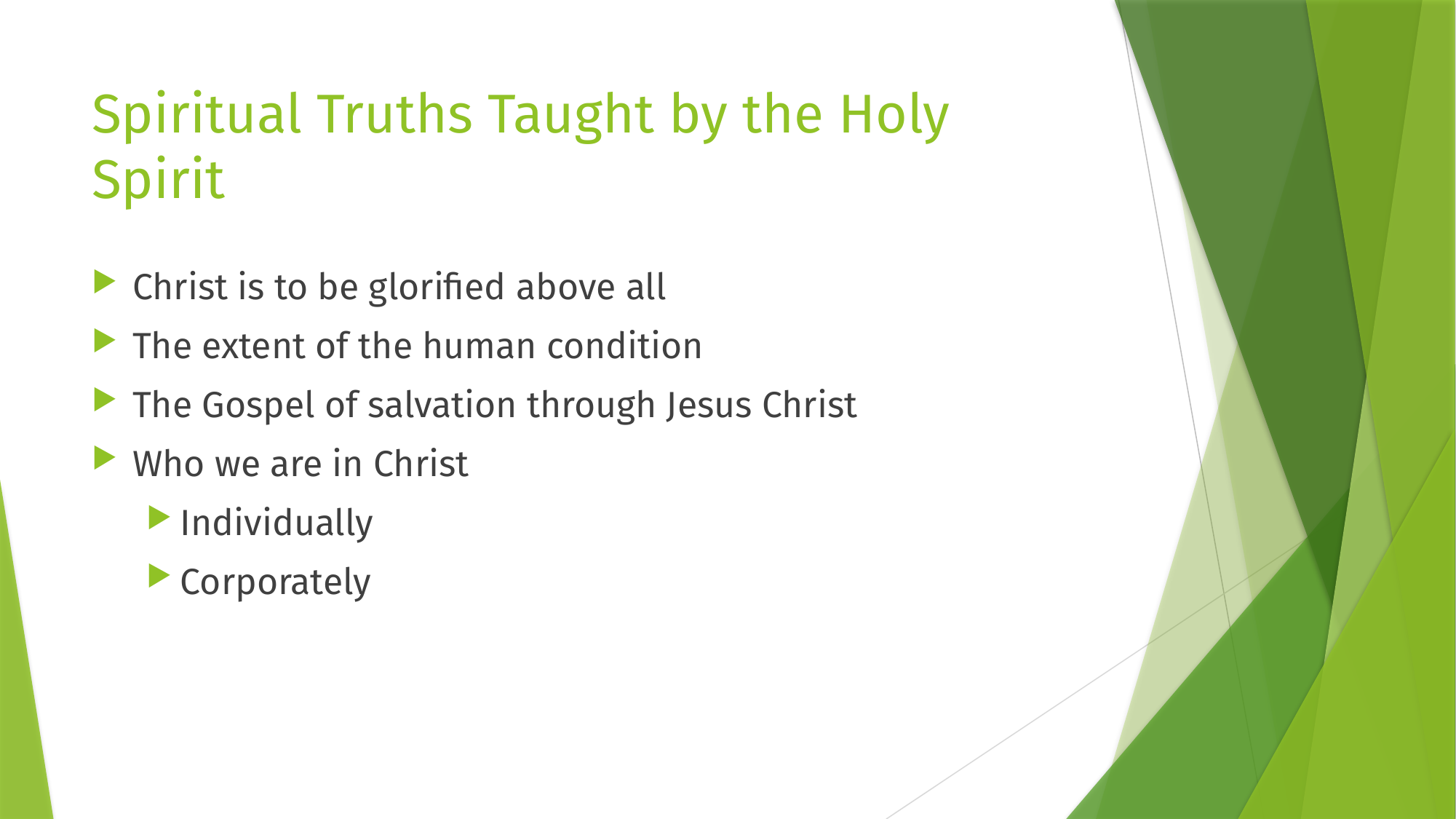

# Spiritual Truths Taught by the Holy Spirit
Christ is to be glorified above all
The extent of the human condition
The Gospel of salvation through Jesus Christ
Who we are in Christ
Individually
Corporately